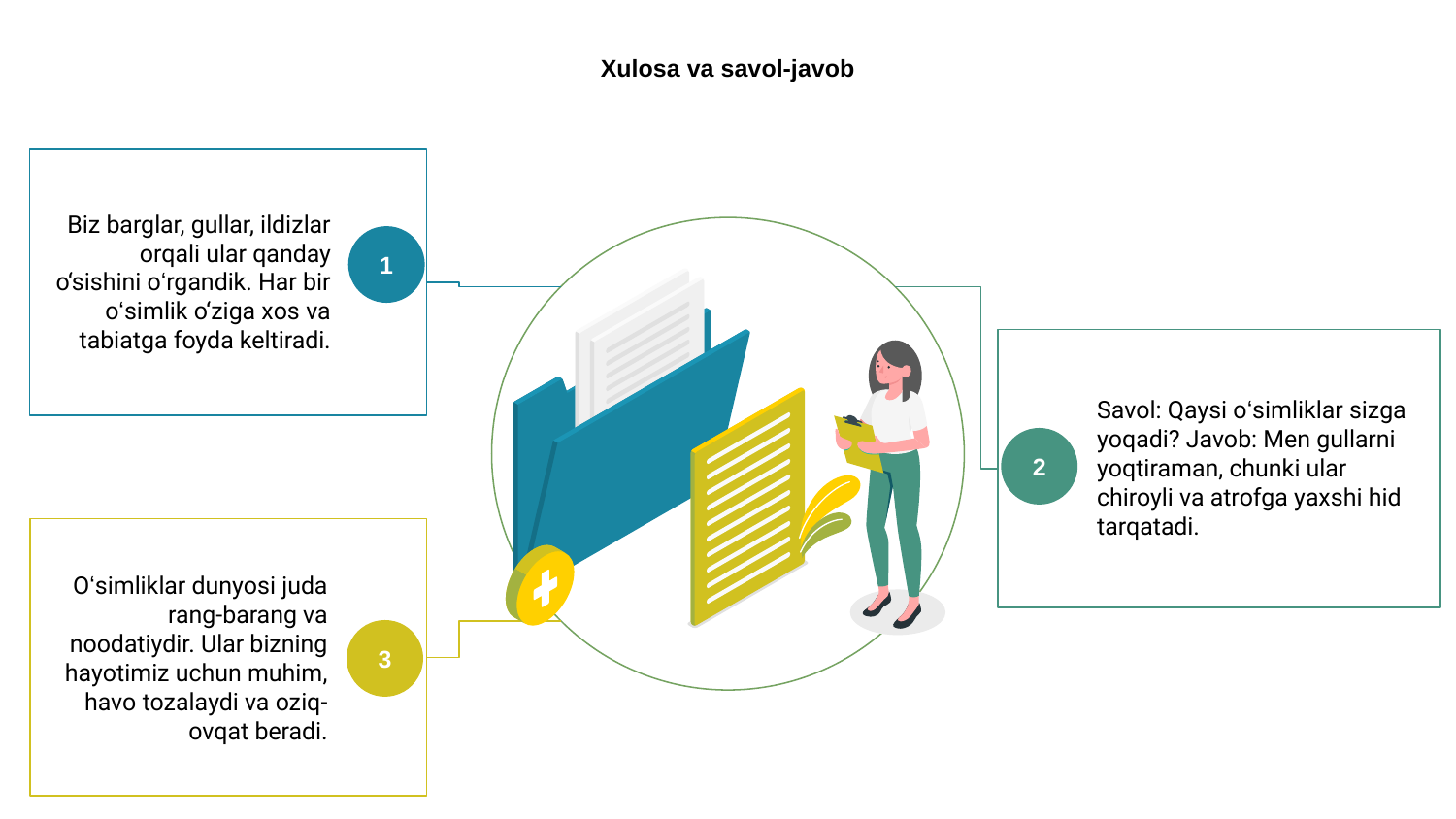

# Xulosa va savol-javob

Biz barglar, gullar, ildizlar orqali ular qanday o‘sishini oʻrgandik. Har bir oʻsimlik o‘ziga xos va tabiatga foyda keltiradi.

1

Savol: Qaysi oʻsimliklar sizga yoqadi? Javob: Men gullarni yoqtiraman, chunki ular chiroyli va atrofga yaxshi hid tarqatadi.
2

Oʻsimliklar dunyosi juda rang-barang va noodatiydir. Ular bizning hayotimiz uchun muhim, havo tozalaydi va oziq-ovqat beradi.
3